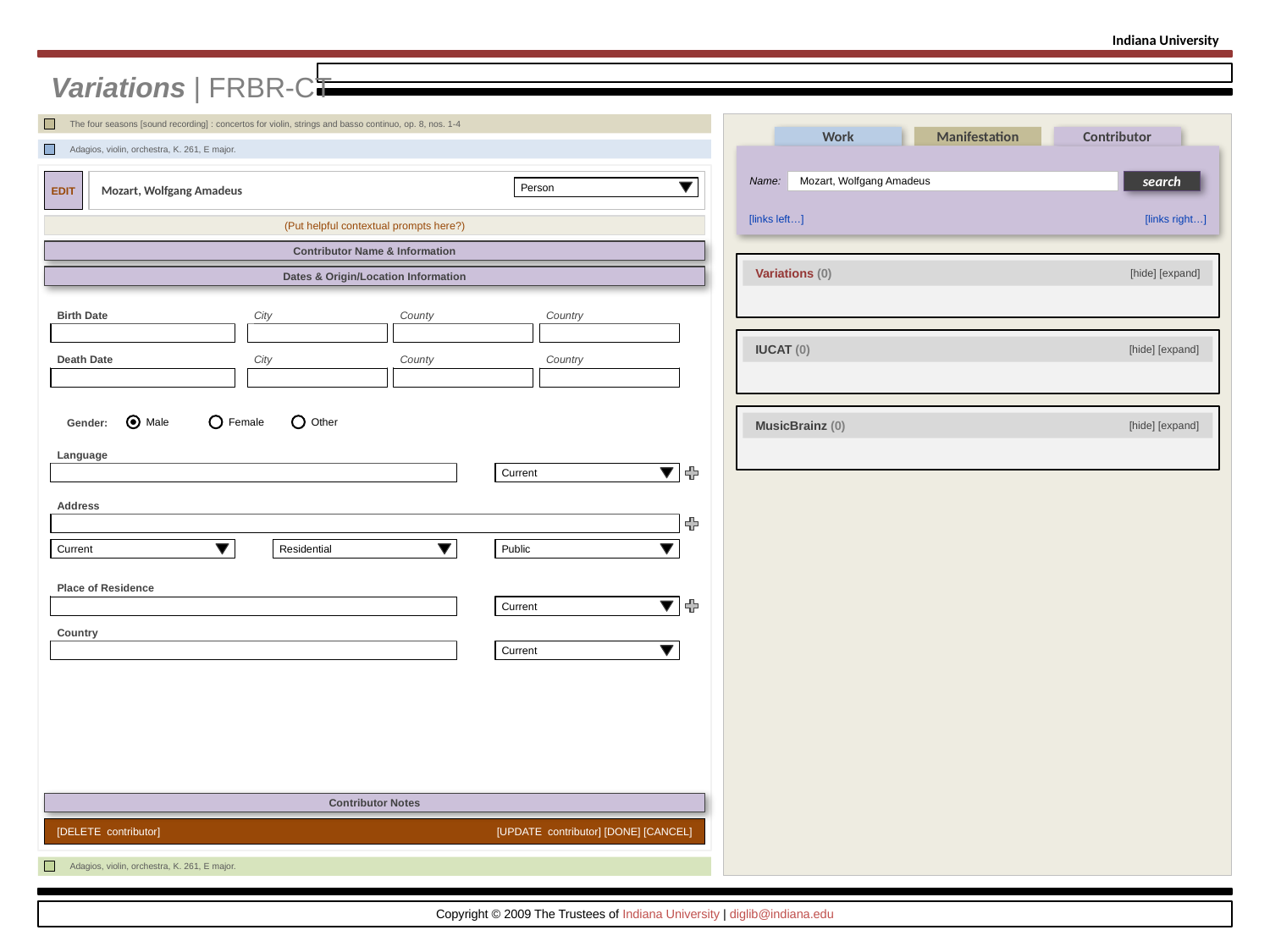

Indiana University

Variations | FRBR-CT
[empty]
The four seasons [sound recording] : concertos for violin, strings and basso continuo, op. 8, nos. 1-4

Work
Manifestation
Contributor

Name:
Mozart, Wolfgang Amadeus
search
[links left…]
[links right…]
[empty]
Adagios, violin, orchestra, K. 261, E major.

EDIT
Mozart, Wolfgang Amadeus
Person

(Put helpful contextual prompts here?)
Contributor Name & Information

[hide] [expand]
Variations (0)
Dates & Origin/Location Information
Birth Date
Field Data
City
Field Data
County
Field Data
Country
Field Data
Death Date
Field Data
City
Field Data
County
Field Data
Country
Field Data
Gender:
Male

Female

Other

Language
Field Data

Current

Address
Field Data

Current

Residential

Public

Place of Residence
Field Data

Current

Country
Field Data

Current

[hide] [expand]
IUCAT (0)

[hide] [expand]
MusicBrainz (0)
Contributor Notes
[DELETE  contributor]
[UPDATE  contributor] [DONE] [CANCEL]
[empty]
Sonatas, violin, continuo B. g 5, G minor.

[empty]
Adagios, violin, orchestra, K. 261, E major.

Copyright © 2009 The Trustees of Indiana University | diglib@indiana.edu